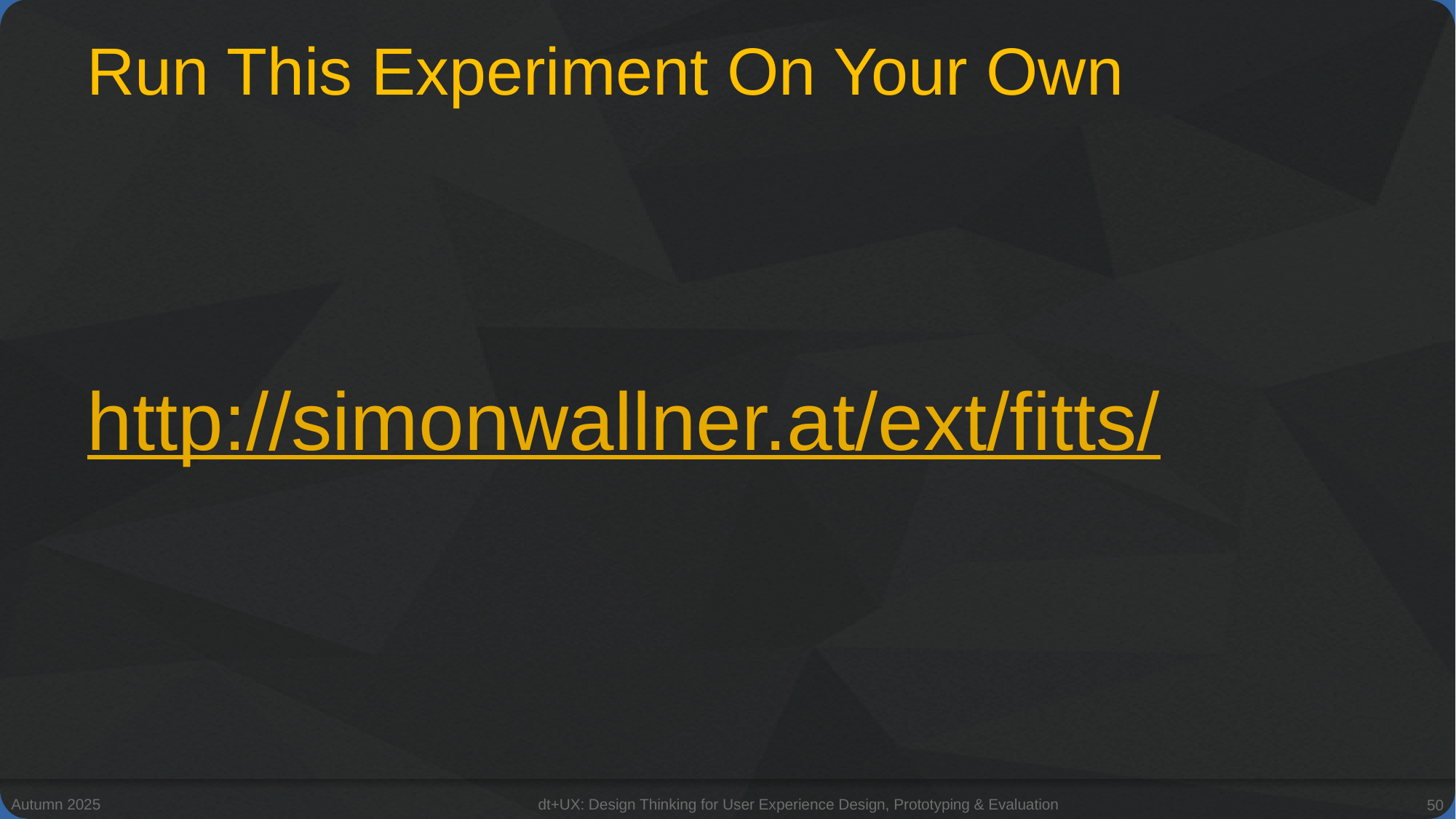

# Run This Experiment On Your Own
http://simonwallner.at/ext/fitts/

Autumn 2025
dt+UX: Design Thinking for User Experience Design, Prototyping & Evaluation
50